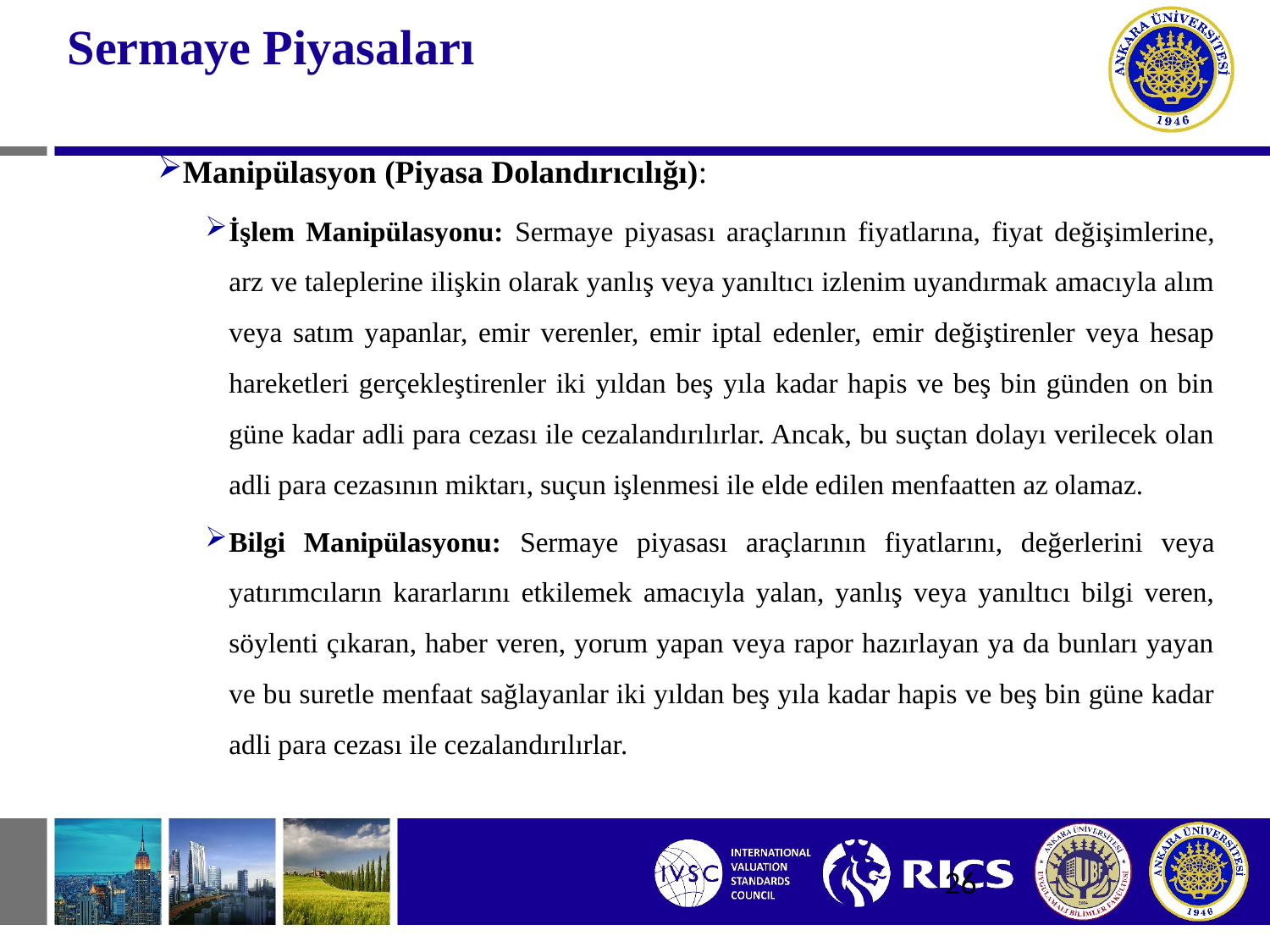

# Sermaye Piyasaları
Manipülasyon (Piyasa Dolandırıcılığı):
İşlem Manipülasyonu: Sermaye piyasası araçlarının fiyatlarına, fiyat değişimlerine, arz ve taleplerine ilişkin olarak yanlış veya yanıltıcı izlenim uyandırmak amacıyla alım veya satım yapanlar, emir verenler, emir iptal edenler, emir değiştirenler veya hesap hareketleri gerçekleştirenler iki yıldan beş yıla kadar hapis ve beş bin günden on bin güne kadar adli para cezası ile cezalandırılırlar. Ancak, bu suçtan dolayı verilecek olan adli para cezasının miktarı, suçun işlenmesi ile elde edilen menfaatten az olamaz.
Bilgi Manipülasyonu: Sermaye piyasası araçlarının fiyatlarını, değerlerini veya yatırımcıların kararlarını etkilemek amacıyla yalan, yanlış veya yanıltıcı bilgi veren, söylenti çıkaran, haber veren, yorum yapan veya rapor hazırlayan ya da bunları yayan ve bu suretle menfaat sağlayanlar iki yıldan beş yıla kadar hapis ve beş bin güne kadar adli para cezası ile cezalandırılırlar.
26